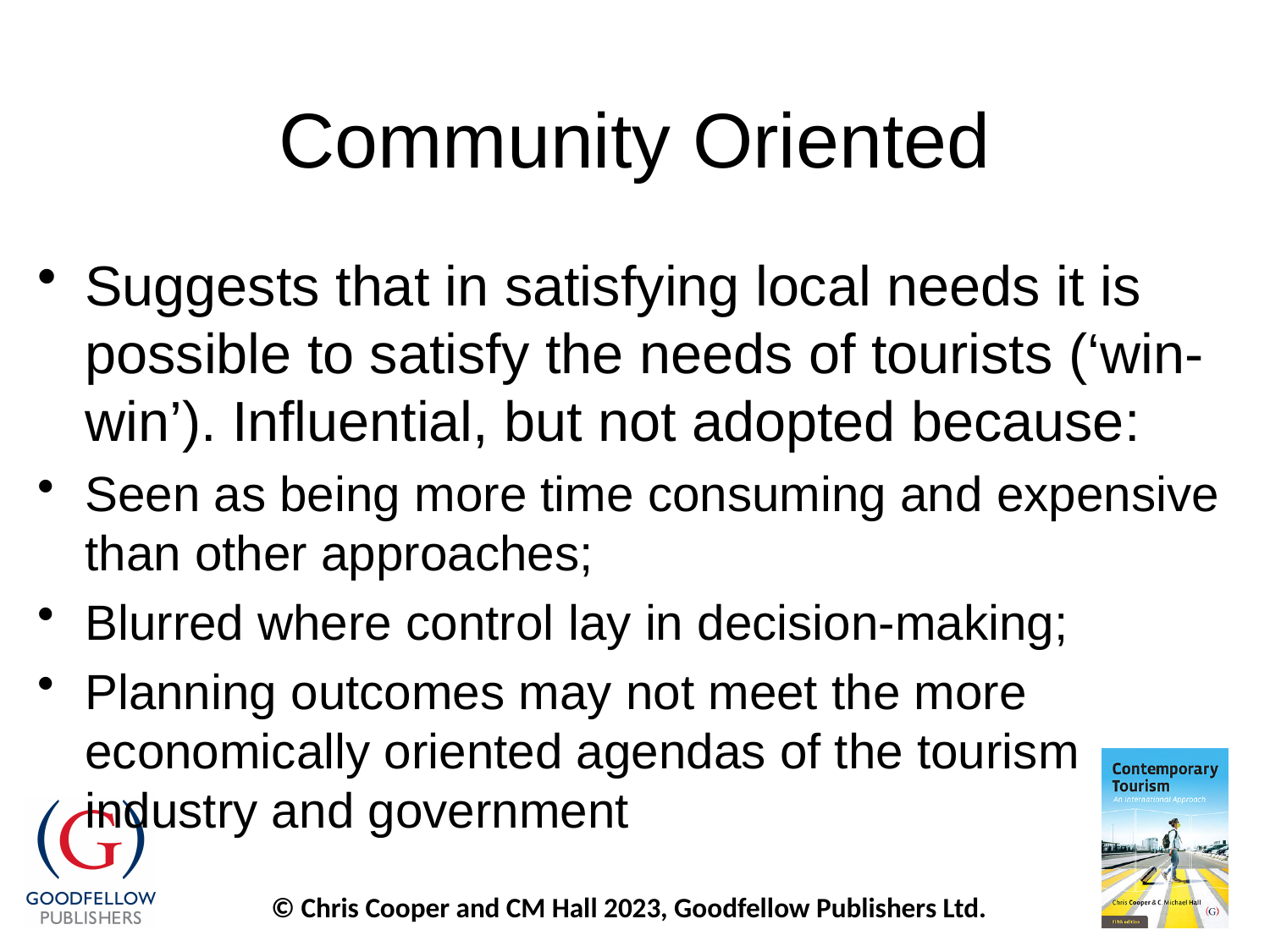

# Community Oriented
Suggests that in satisfying local needs it is possible to satisfy the needs of tourists (‘win-win’). Influential, but not adopted because:
Seen as being more time consuming and expensive than other approaches;
Blurred where control lay in decision-making;
Planning outcomes may not meet the more economically oriented agendas of the tourism industry and government